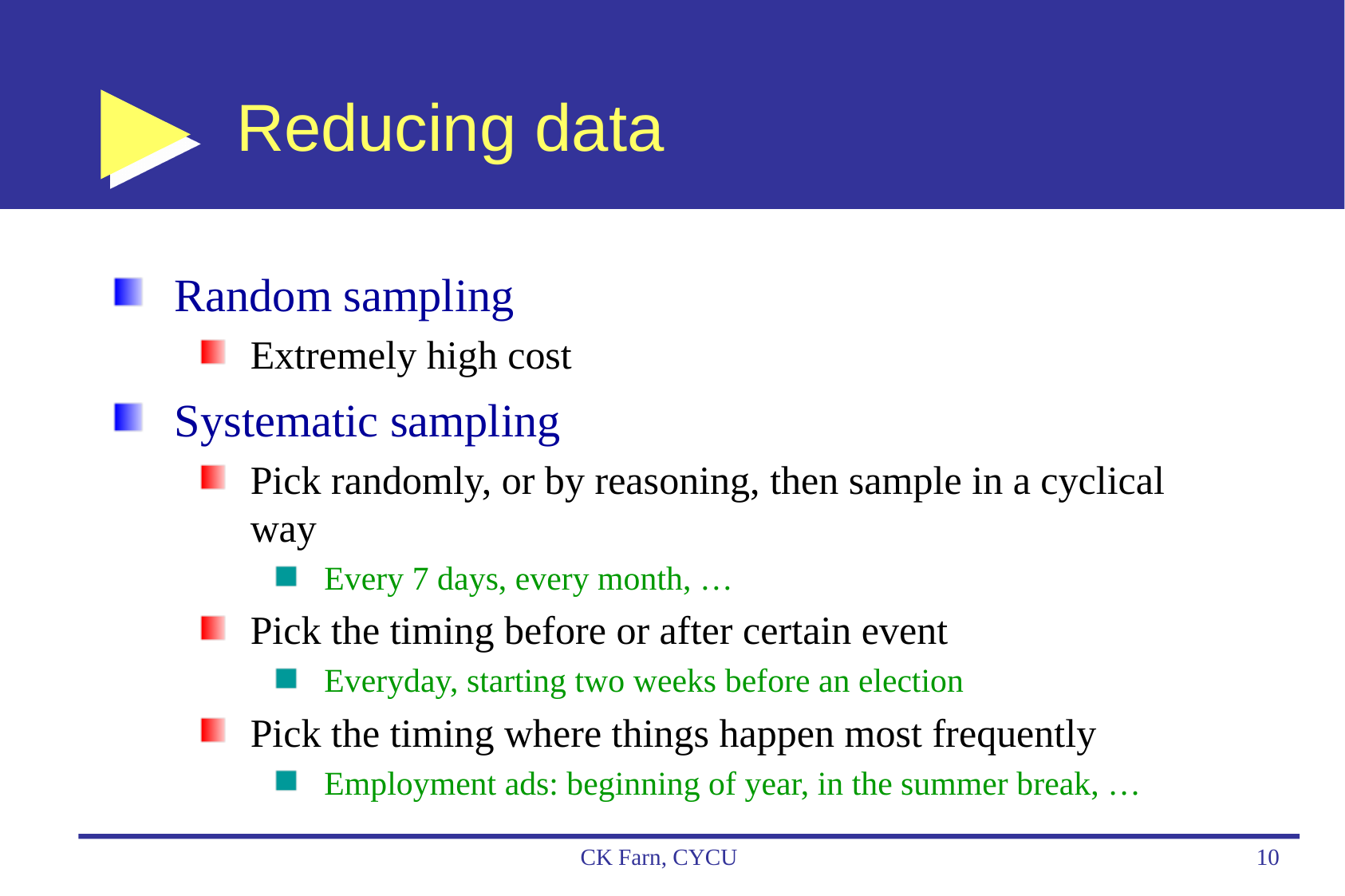

# Reducing data
Random sampling
Extremely high cost
Systematic sampling
Pick randomly, or by reasoning, then sample in a cyclical way
Every 7 days, every month, …
Pick the timing before or after certain event
Everyday, starting two weeks before an election
Pick the timing where things happen most frequently
Employment ads: beginning of year, in the summer break, …
CK Farn, CYCU
10